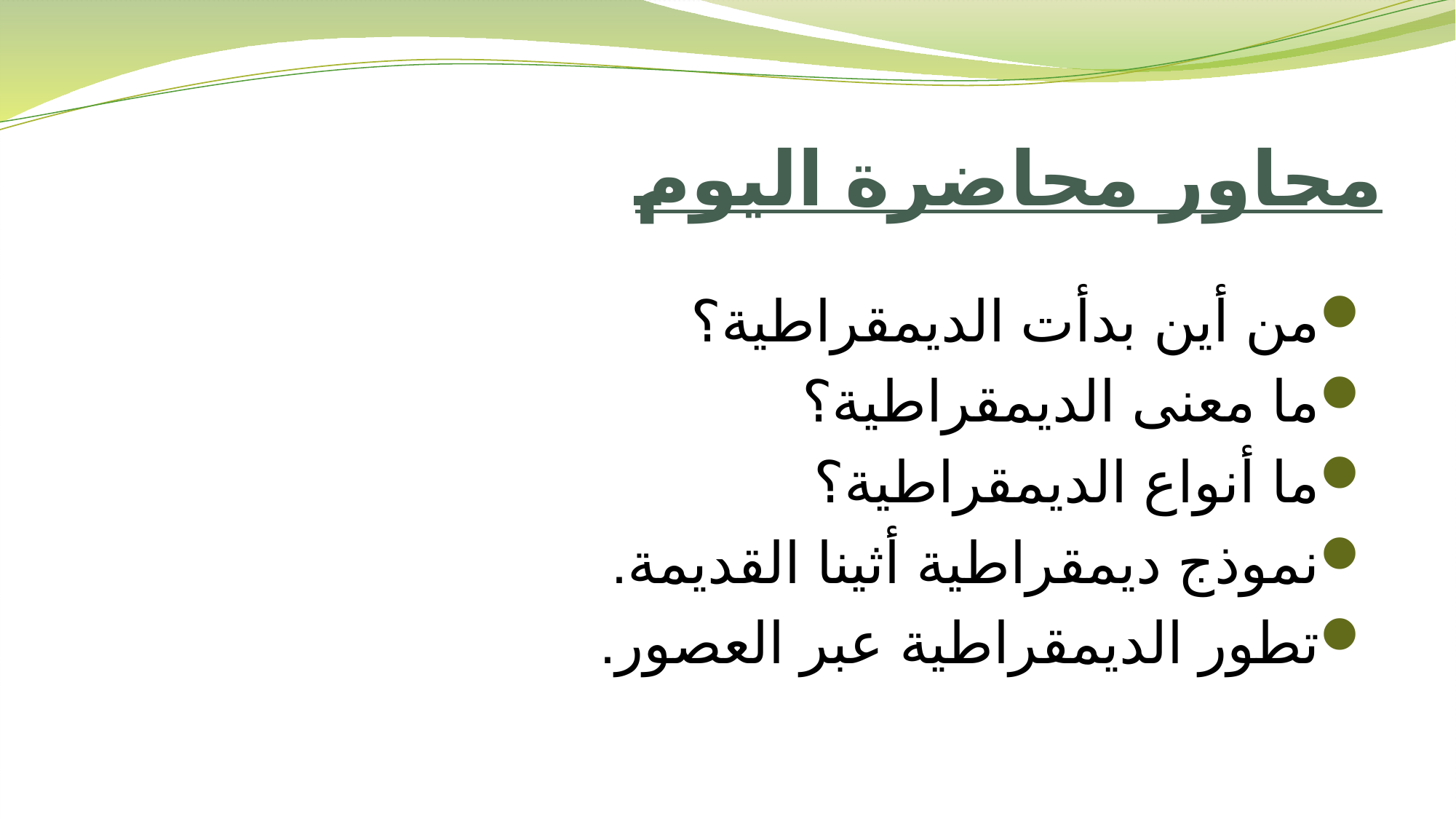

# محاور محاضرة اليوم
من أين بدأت الديمقراطية؟
ما معنى الديمقراطية؟
ما أنواع الديمقراطية؟
نموذج ديمقراطية أثينا القديمة.
تطور الديمقراطية عبر العصور.